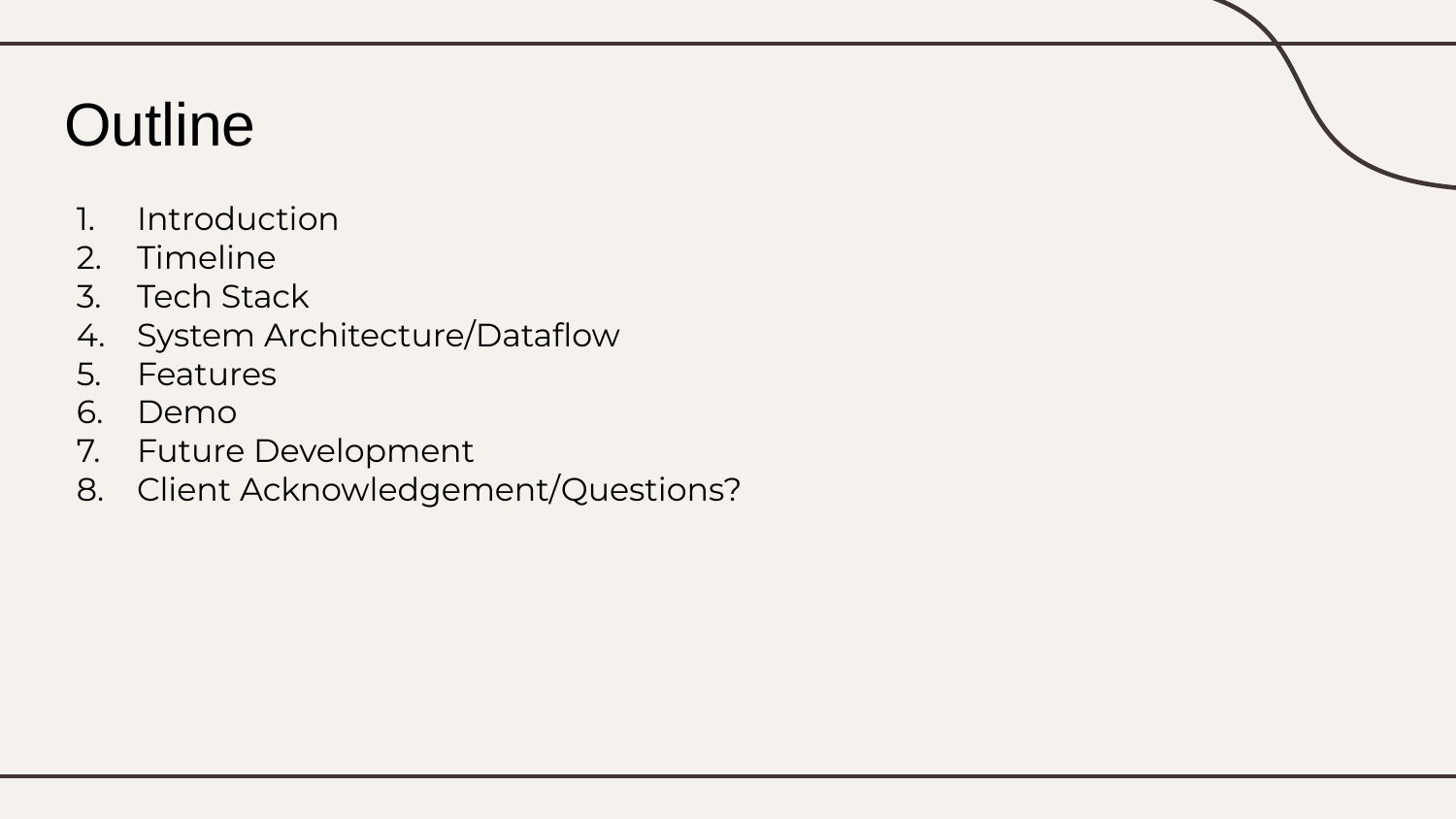

# Outline
Introduction
Timeline
Tech Stack
System Architecture/Dataflow
Features
Demo
Future Development
Client Acknowledgement/Questions?